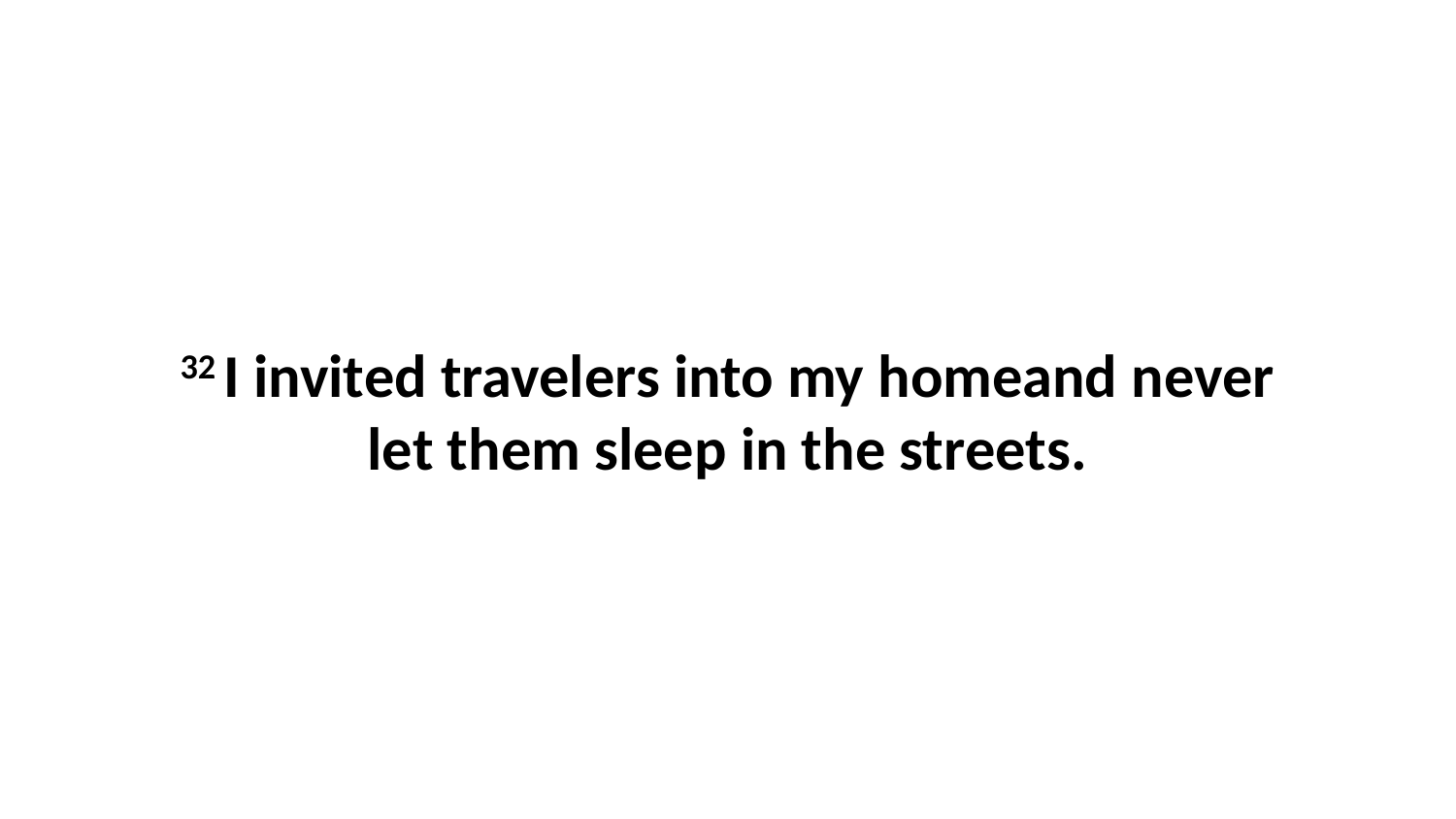

32 I invited travelers into my homeand never let them sleep in the streets.